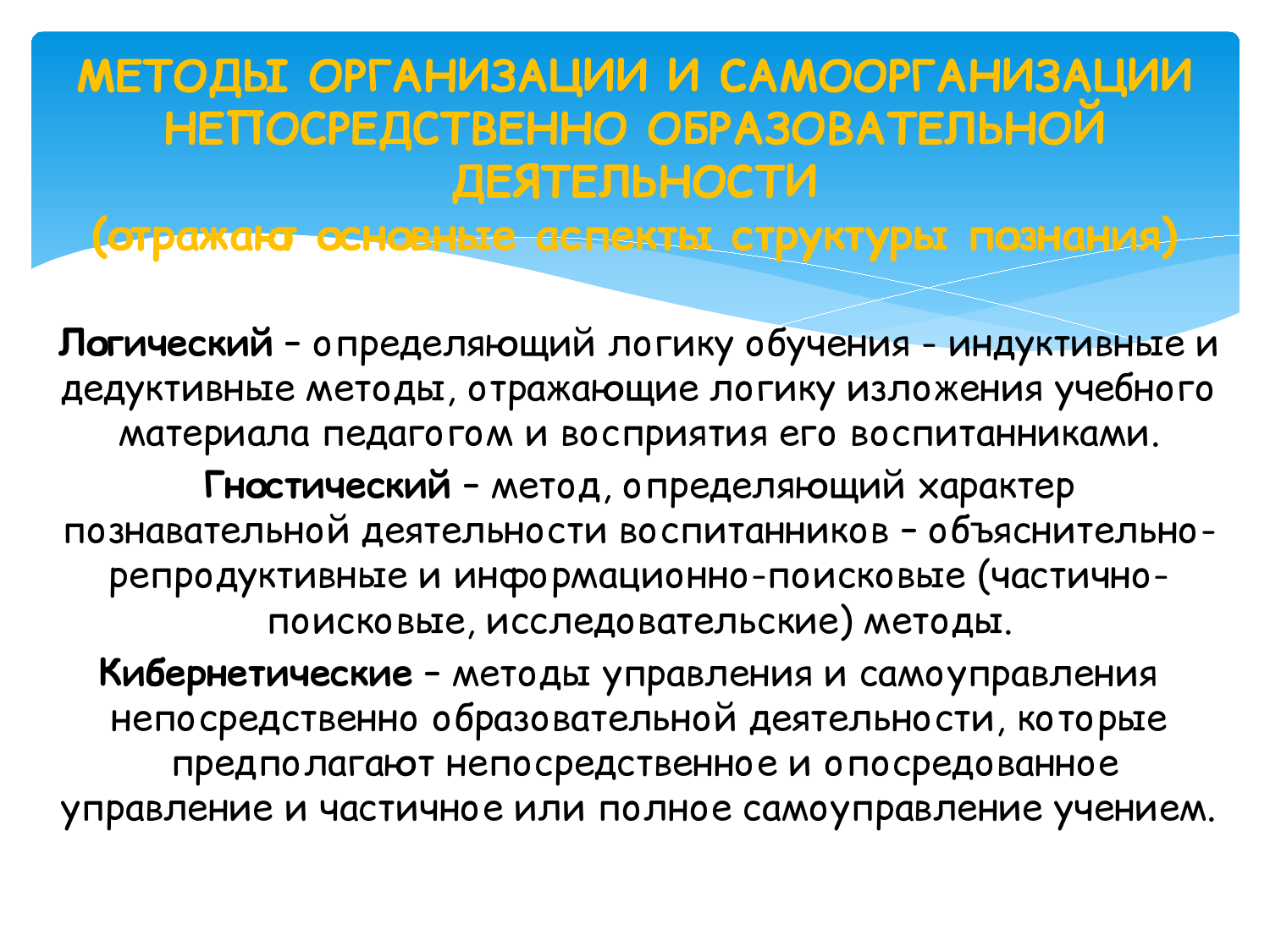

# МЕТОДЫ ОРГАНИЗАЦИИ И САМООРГАНИЗАЦИИ НЕПОСРЕДСТВЕННО ОБРАЗОВАТЕЛЬНОЙ ДЕЯТЕЛЬНОСТИ (отражают основные аспекты структуры познания)
Логический – определяющий логику обучения - индуктивные и дедуктивные методы, отражающие логику изложения учебного материала педагогом и восприятия его воспитанниками.
Гностический – метод, определяющий характер познавательной деятельности воспитанников – объяснительно-репродуктивные и информационно-поисковые (частично-поисковые, исследовательские) методы.
Кибернетические – методы управления и самоуправления   непосредственно образовательной деятельности, которые  предполагают непосредственное и опосредованное управление и частичное или полное самоуправление учением.